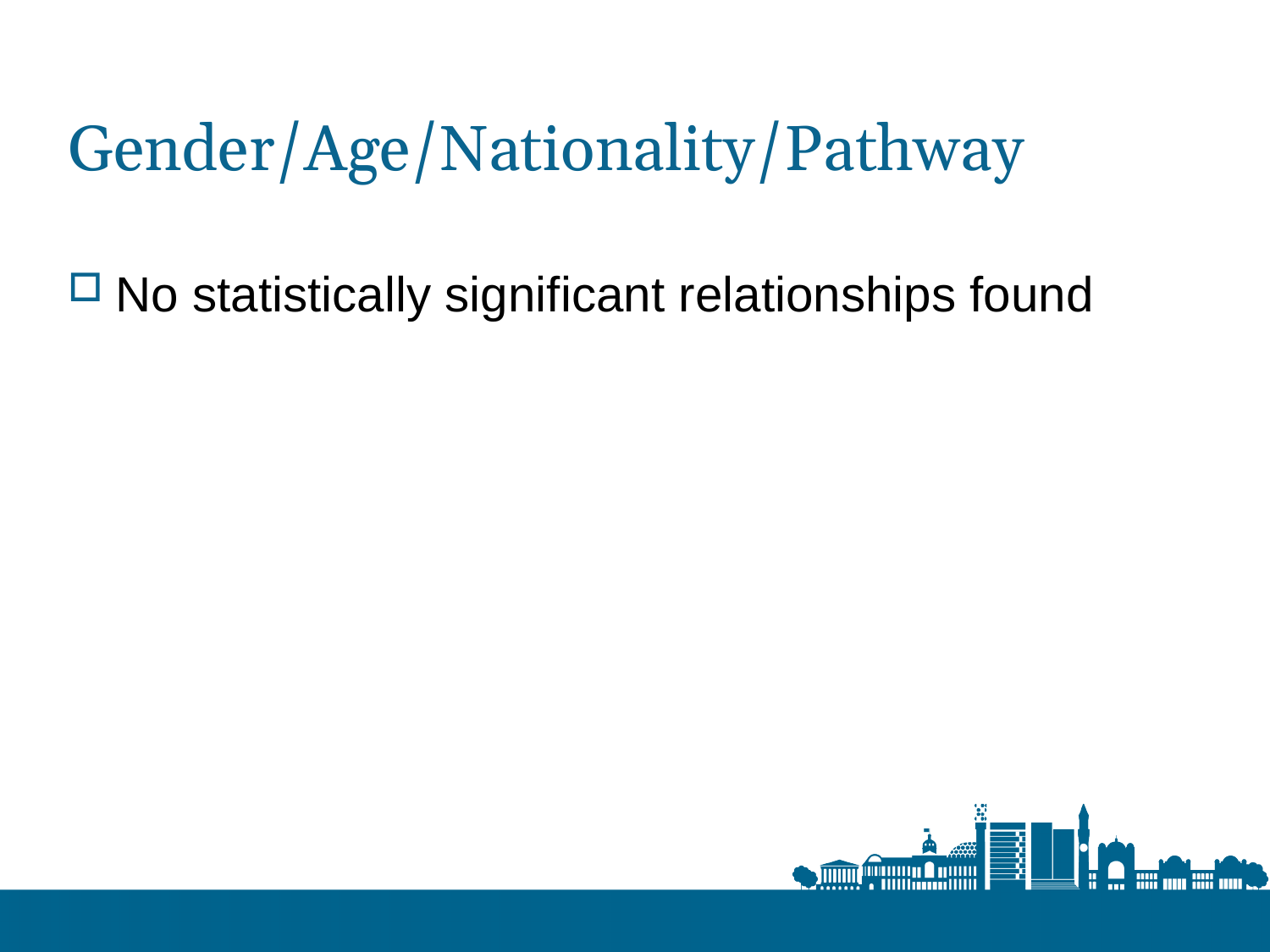

# Gender/Age/Nationality/Pathway
No statistically significant relationships found